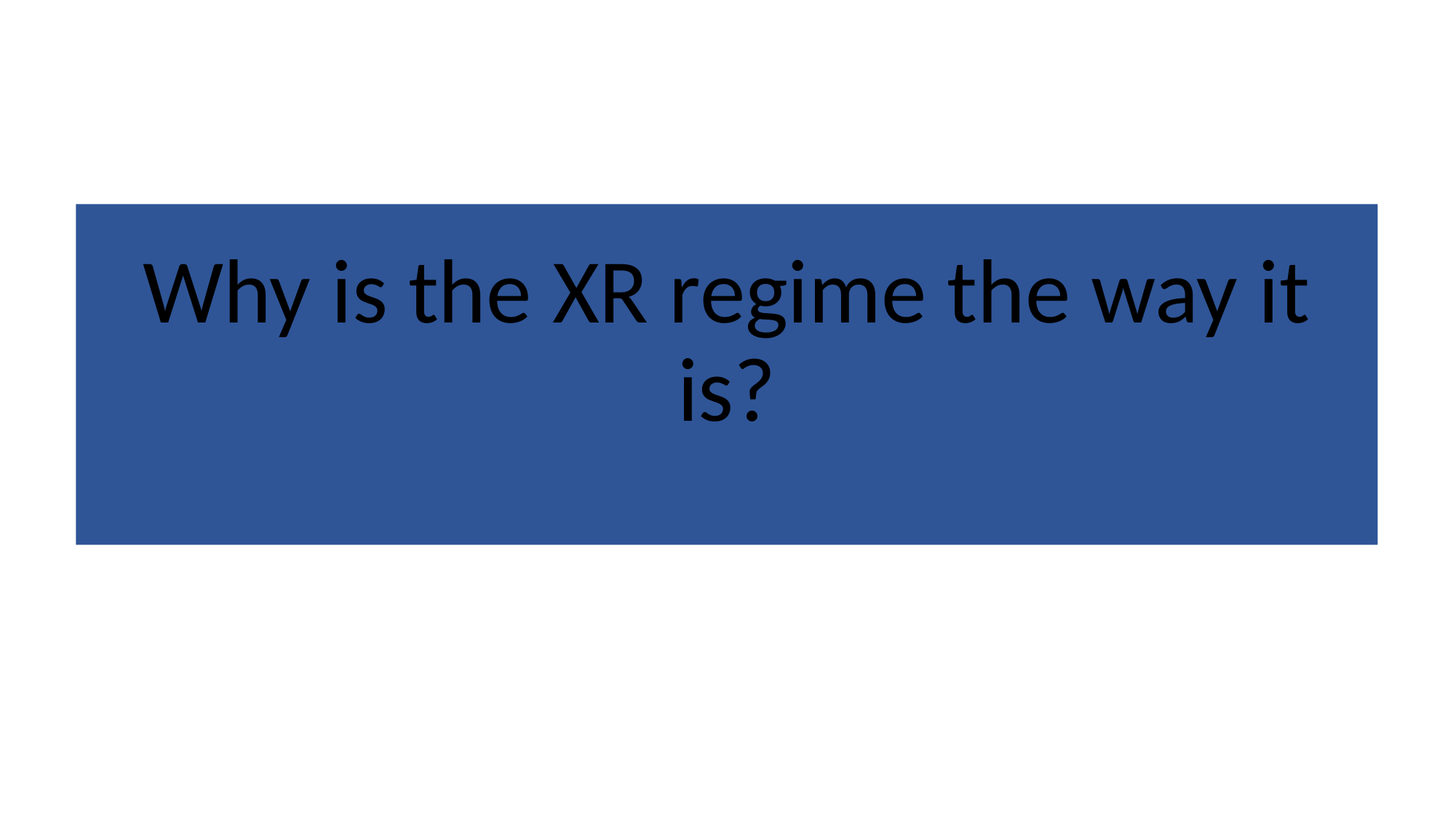

# Why is the XR regime the way it is?